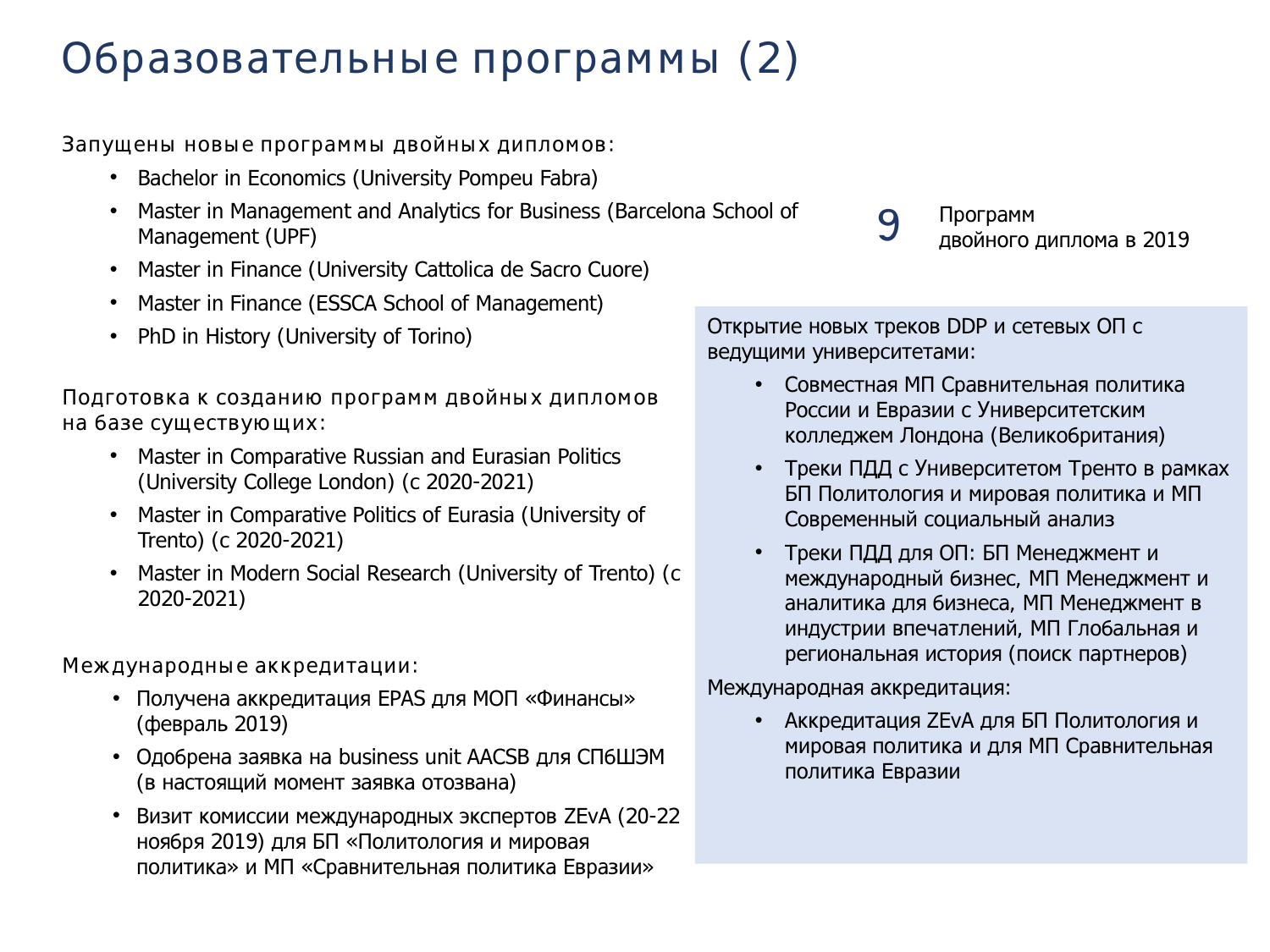

# Образовательные программы (2)
Запущены новые программы двойных дипломов:
Bachelor in Economics (University Pompeu Fabra)
Master in Management and Analytics for Business (Barcelona School of Management (UPF)
Master in Finance (University Cattolica de Sacro Cuore)
Master in Finance (ESSCA School of Management)
PhD in History (University of Torino)

Программ
двойного диплома в 2019
9
Открытие новых треков DDP и сетевых ОП с ведущими университетами:
Совместная МП Сравнительная политика России и Евразии с Университетским колледжем Лондона (Великобритания)
Треки ПДД с Университетом Тренто в рамках БП Политология и мировая политика и МП Современный социальный анализ
Треки ПДД для ОП: БП Менеджмент и международный бизнес, МП Менеджмент и аналитика для бизнеса, МП Менеджмент в индустрии впечатлений, МП Глобальная и региональная история (поиск партнеров)
Международная аккредитация:
Аккредитация ZEvA для БП Политология и мировая политика и для МП Сравнительная политика Евразии

Подготовка к созданию программ двойных дипломов на базе существующих:
Master in Comparative Russian and Eurasian Politics (University College London) (c 2020-2021)
Master in Comparative Politics of Eurasia (University of Trento) (c 2020-2021)
Master in Modern Social Research (University of Trento) (c 2020-2021)

Международные аккредитации:
Получена аккредитация EPAS для МОП «Финансы» (февраль 2019)
Одобрена заявка на business unit AACSB для СПбШЭМ (в настоящий момент заявка отозвана)
Визит комиссии международных экспертов ZEvA (20-22 ноября 2019) для БП «Политология и мировая политика» и МП «Сравнительная политика Евразии»